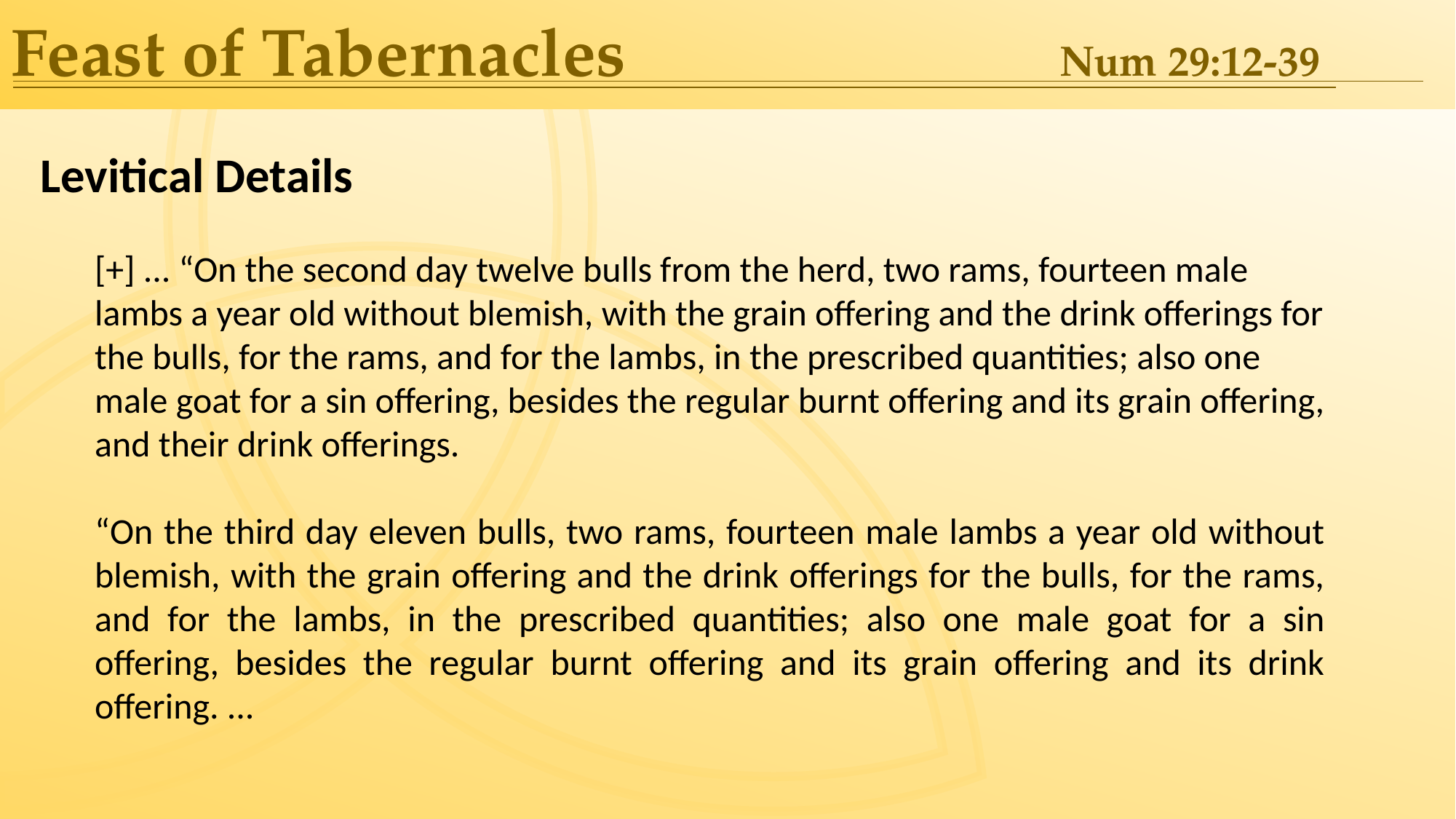

Feast of Tabernacles	Num 29:12-39
Levitical Details
[+] ... “On the second day twelve bulls from the herd, two rams, fourteen male lambs a year old without blemish, with the grain offering and the drink offerings for the bulls, for the rams, and for the lambs, in the prescribed quantities; also one male goat for a sin offering, besides the regular burnt offering and its grain offering, and their drink offerings.

“On the third day eleven bulls, two rams, fourteen male lambs a year old without blemish, with the grain offering and the drink offerings for the bulls, for the rams, and for the lambs, in the prescribed quantities; also one male goat for a sin offering, besides the regular burnt offering and its grain offering and its drink offering. ...